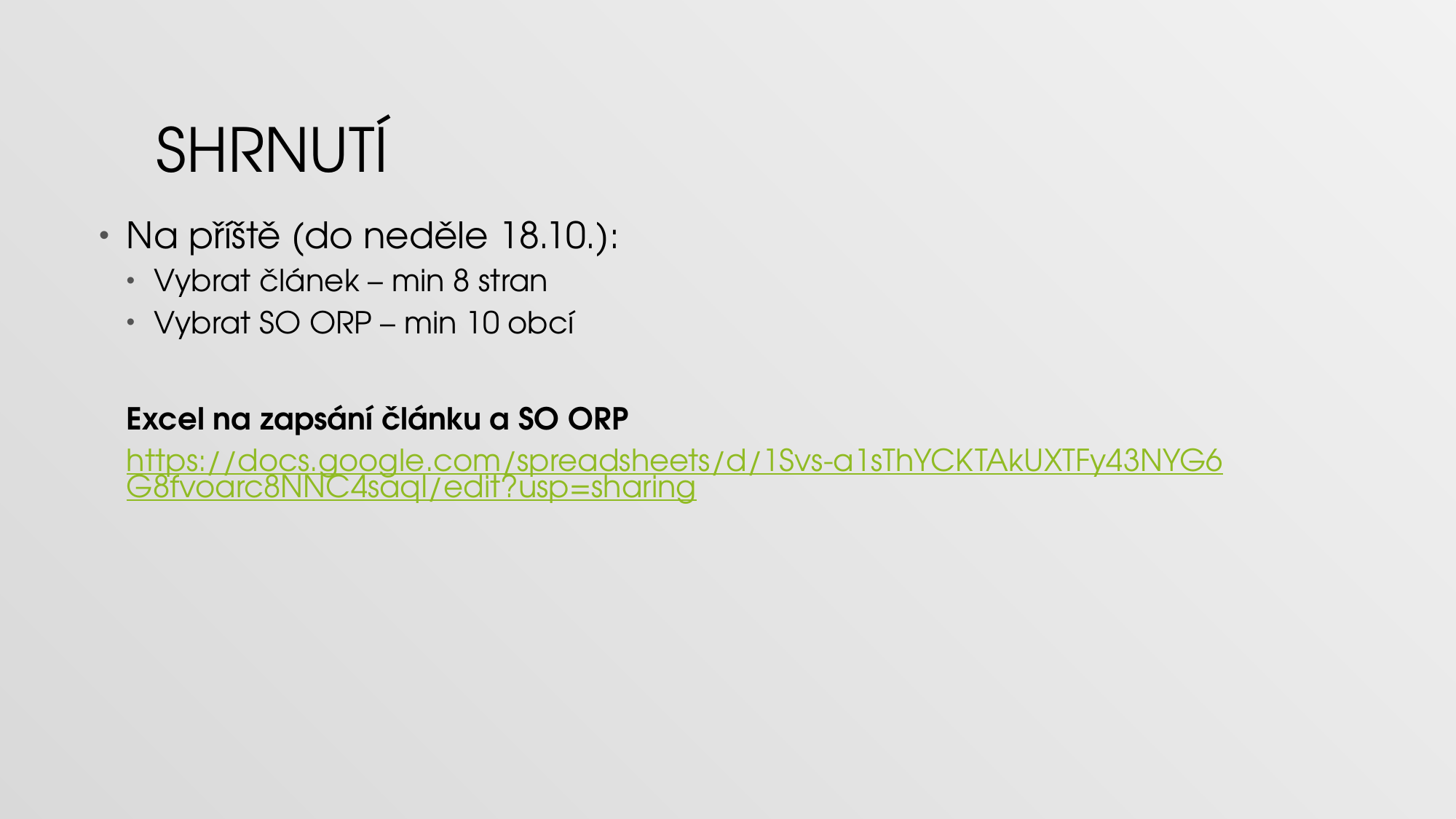

# shrnutí
Na příště (do neděle 18.10.):
Vybrat článek – min 8 stran
Vybrat SO ORP – min 10 obcí

Excel na zapsání článku a SO ORP
https://docs.google.com/spreadsheets/d/1Svs-a1sThYCKTAkUXTFy43NYG6G8fvoarc8NNC4saqI/edit?usp=sharing